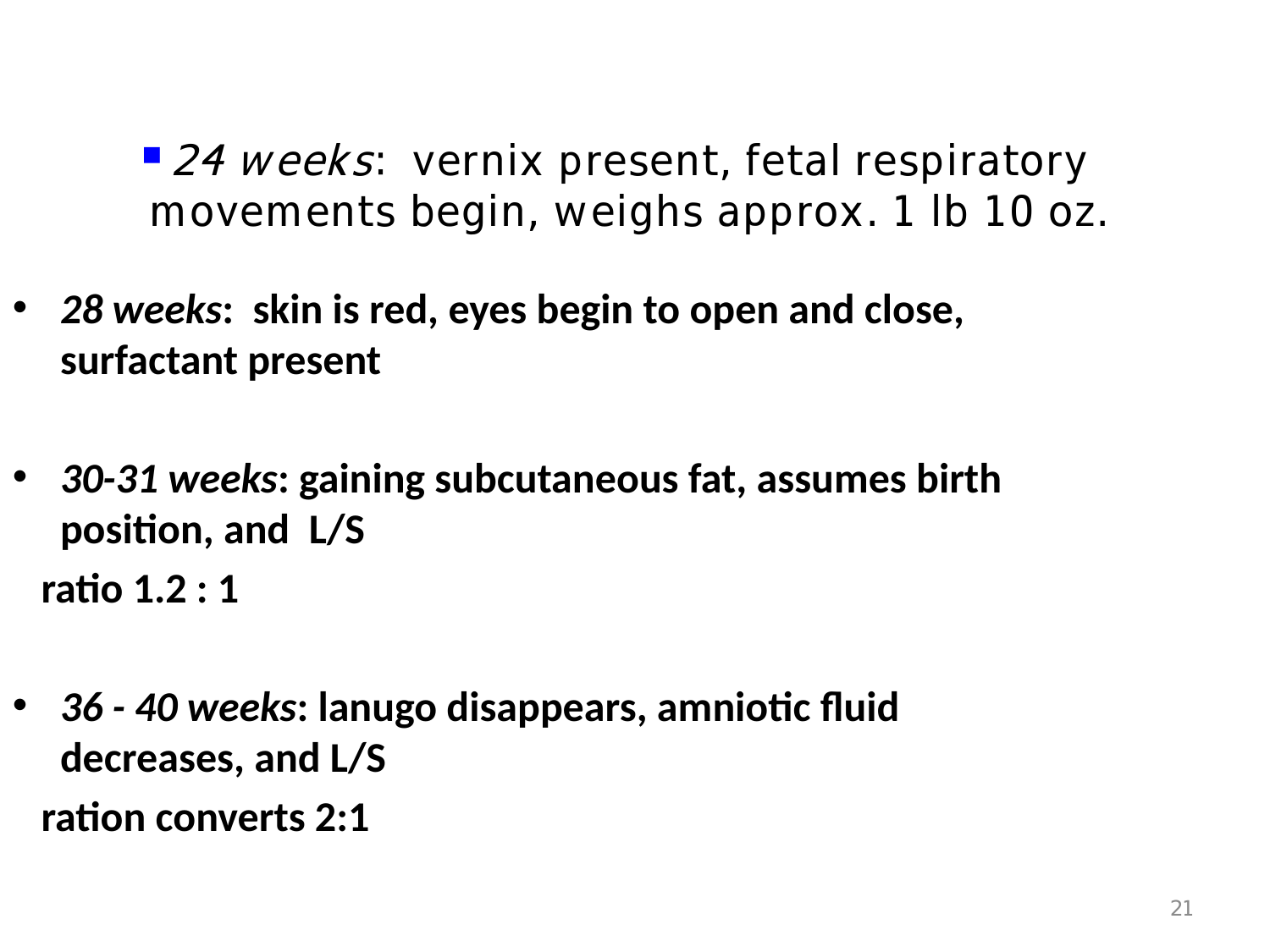

24 weeks:  vernix present, fetal respiratory movements begin, weighs approx. 1 lb 10 oz.
28 weeks:  skin is red, eyes begin to open and close, surfactant present

30-31 weeks: gaining subcutaneous fat, assumes birth position, and  L/S
   ratio 1.2 : 1

36 - 40 weeks: lanugo disappears, amniotic fluid decreases, and L/S
   ration converts 2:1
21